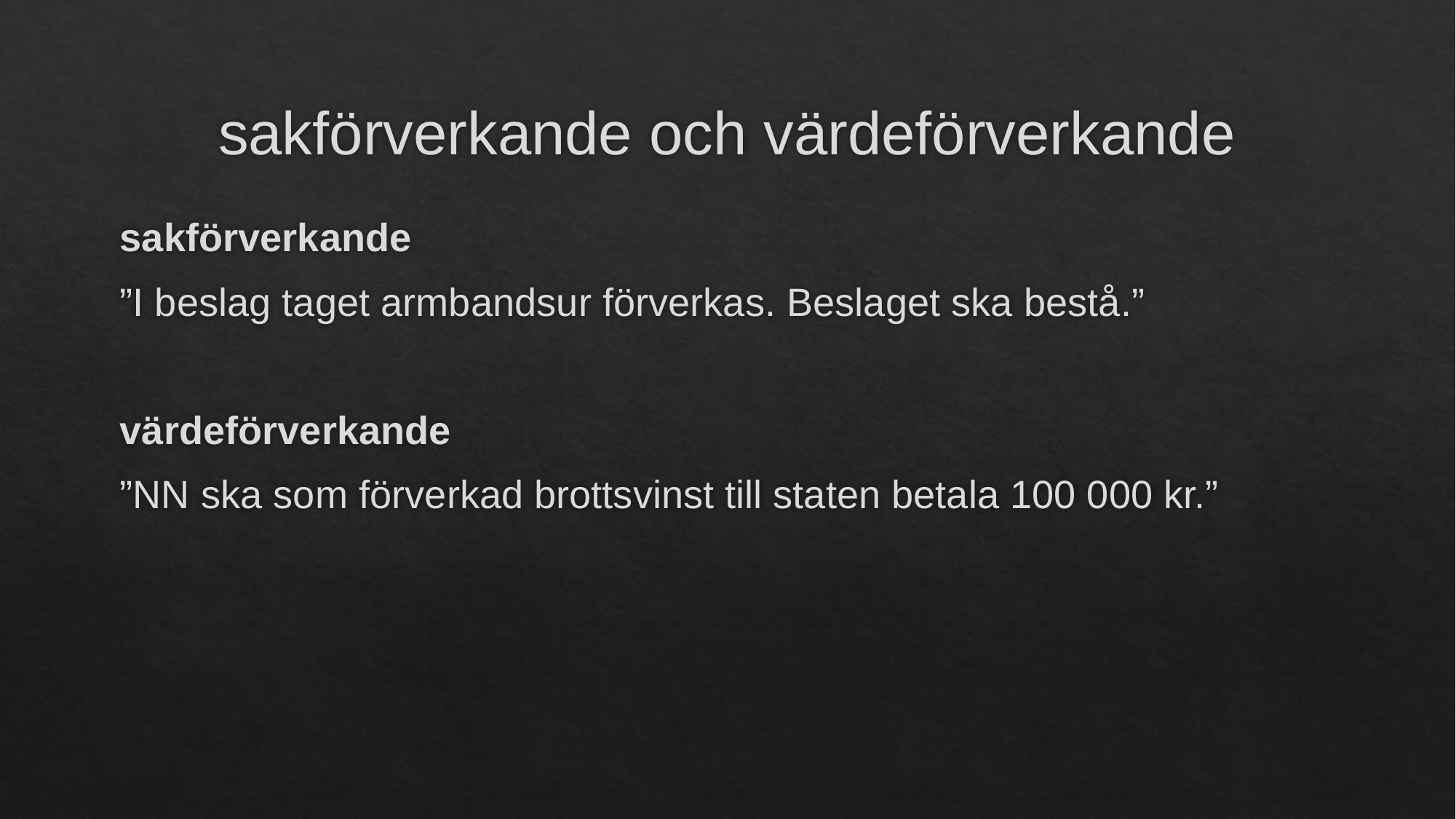

# sakförverkande och värdeförverkande
sakförverkande
”I beslag taget armbandsur förverkas. Beslaget ska bestå.”

värdeförverkande
”NN ska som förverkad brottsvinst till staten betala 100 000 kr.”